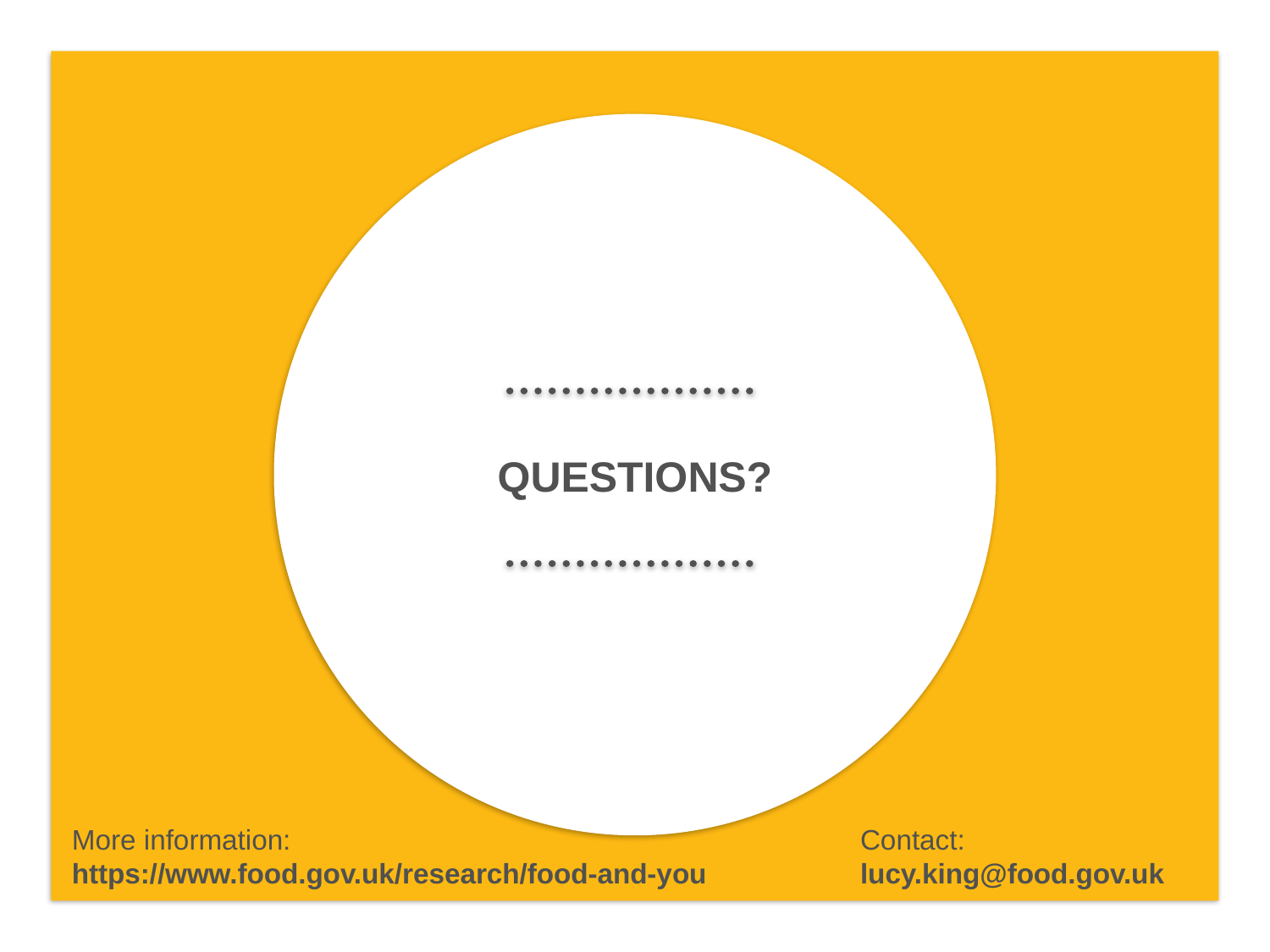

# Questions?
More information: https://www.food.gov.uk/research/food-and-you

Contact:
lucy.king@food.gov.uk